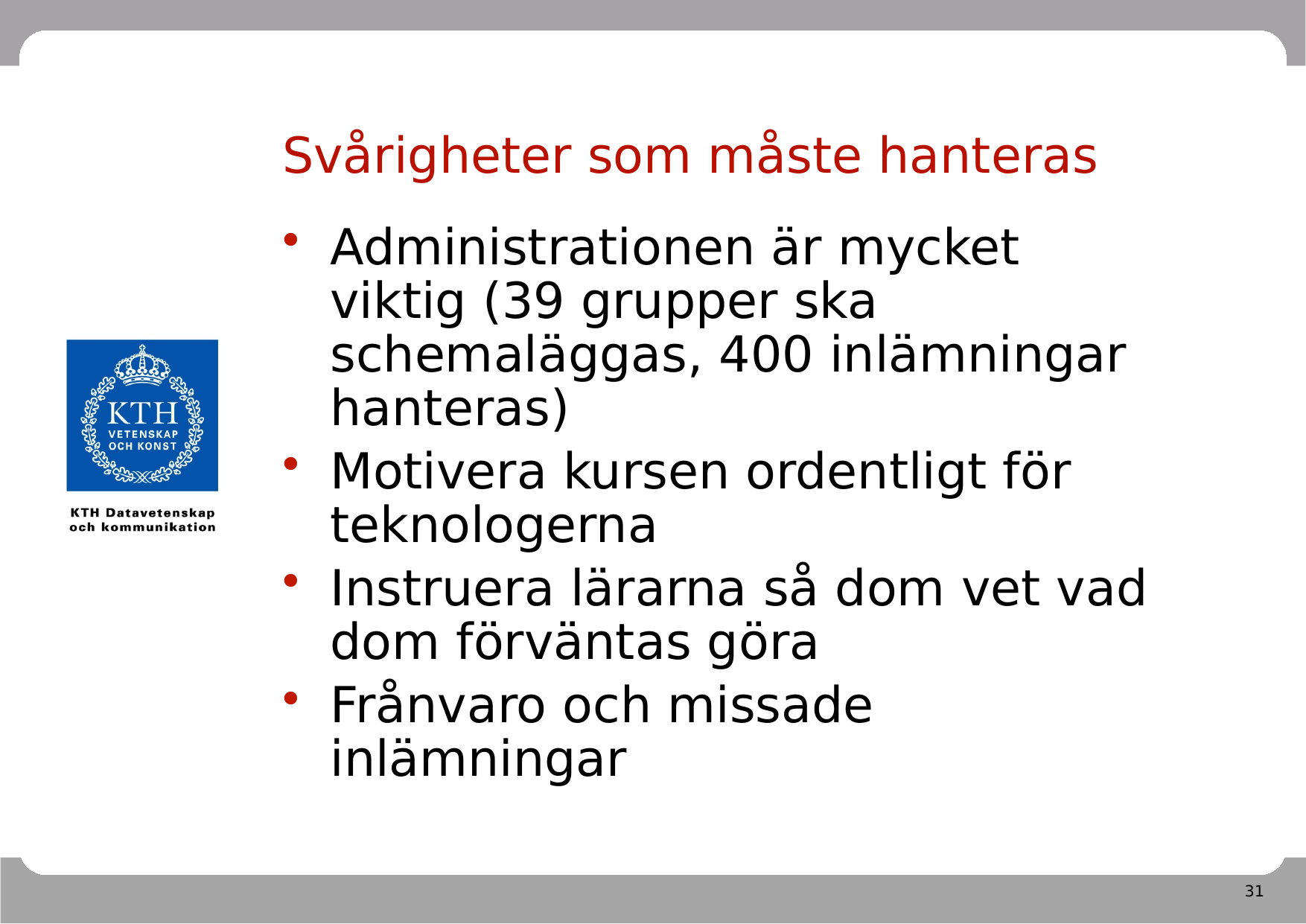

# Svårigheter som måste hanteras
Administrationen är mycket viktig (39 grupper ska schemaläggas, 400 inlämningar hanteras)
Motivera kursen ordentligt för teknologerna
Instruera lärarna så dom vet vad dom förväntas göra
Frånvaro och missade inlämningar